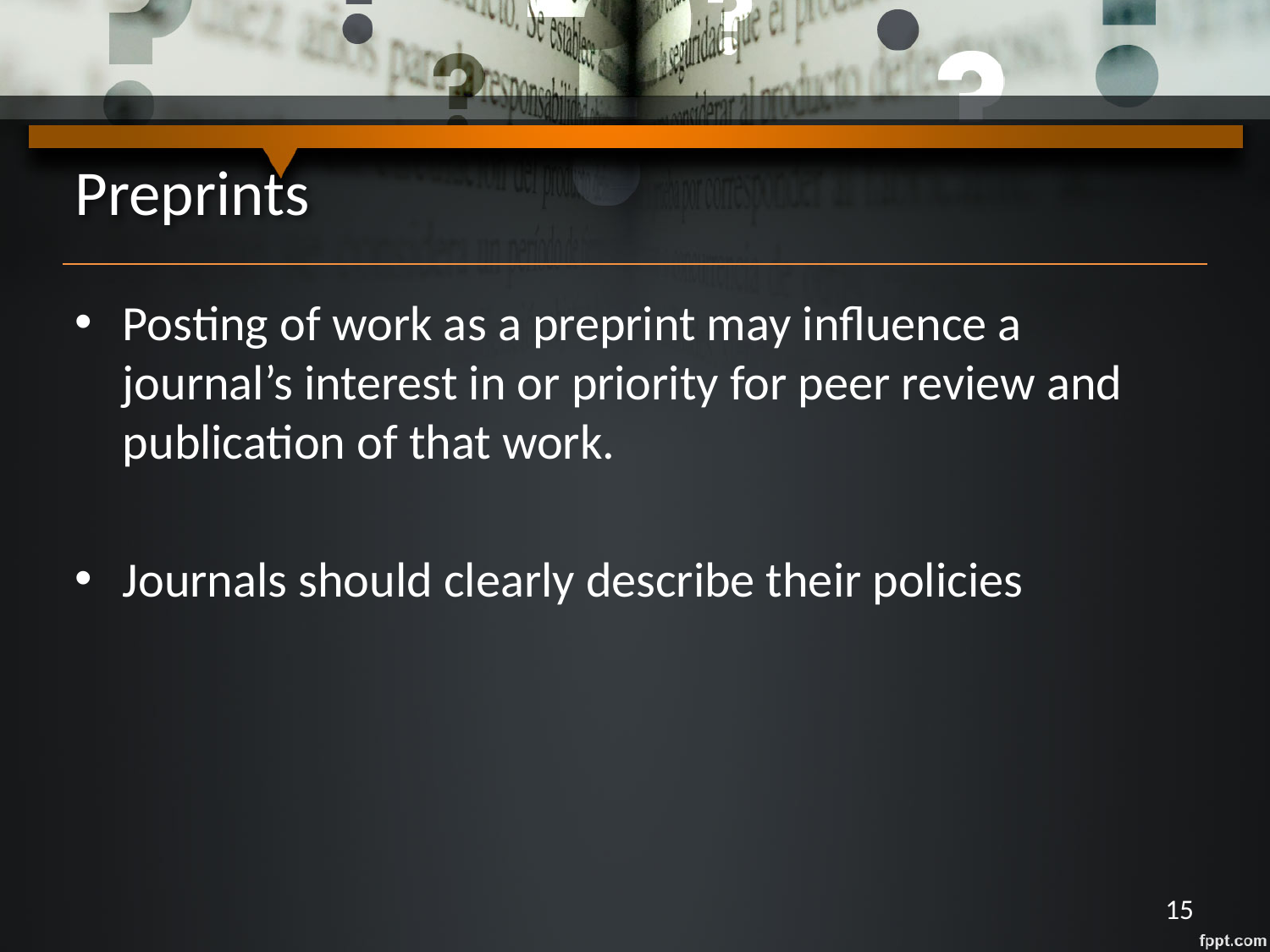

# Preprints
Posting of work as a preprint may influence a journal’s interest in or priority for peer review and publication of that work.

Journals should clearly describe their policies
15